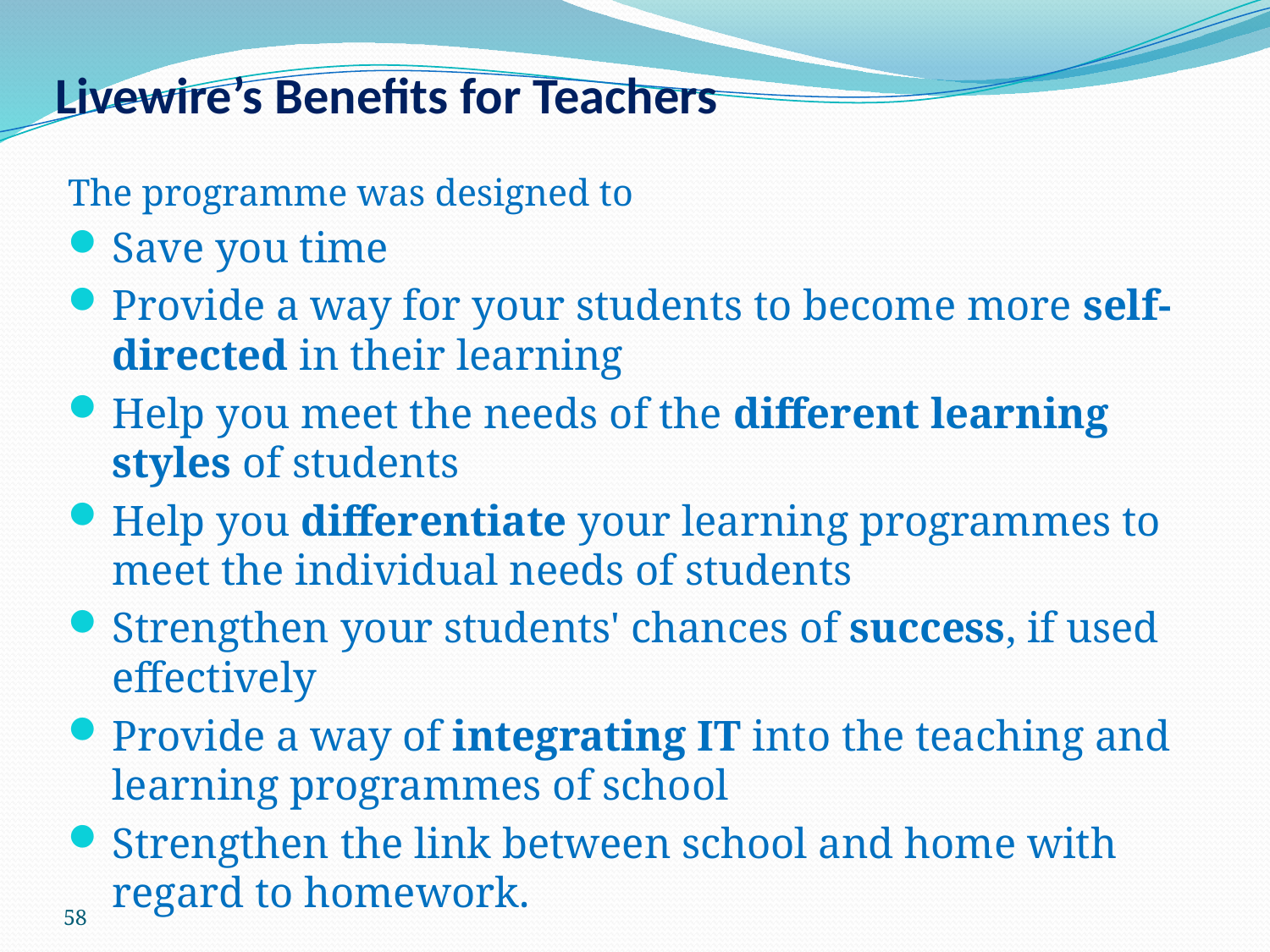

Livewire’s Benefits for Teachers
The programme was designed to
Save you time
Provide a way for your students to become more self-directed in their learning
Help you meet the needs of the different learning styles of students
Help you differentiate your learning programmes to meet the individual needs of students
Strengthen your students' chances of success, if used effectively
Provide a way of integrating IT into the teaching and learning programmes of school
Strengthen the link between school and home with regard to homework.

58